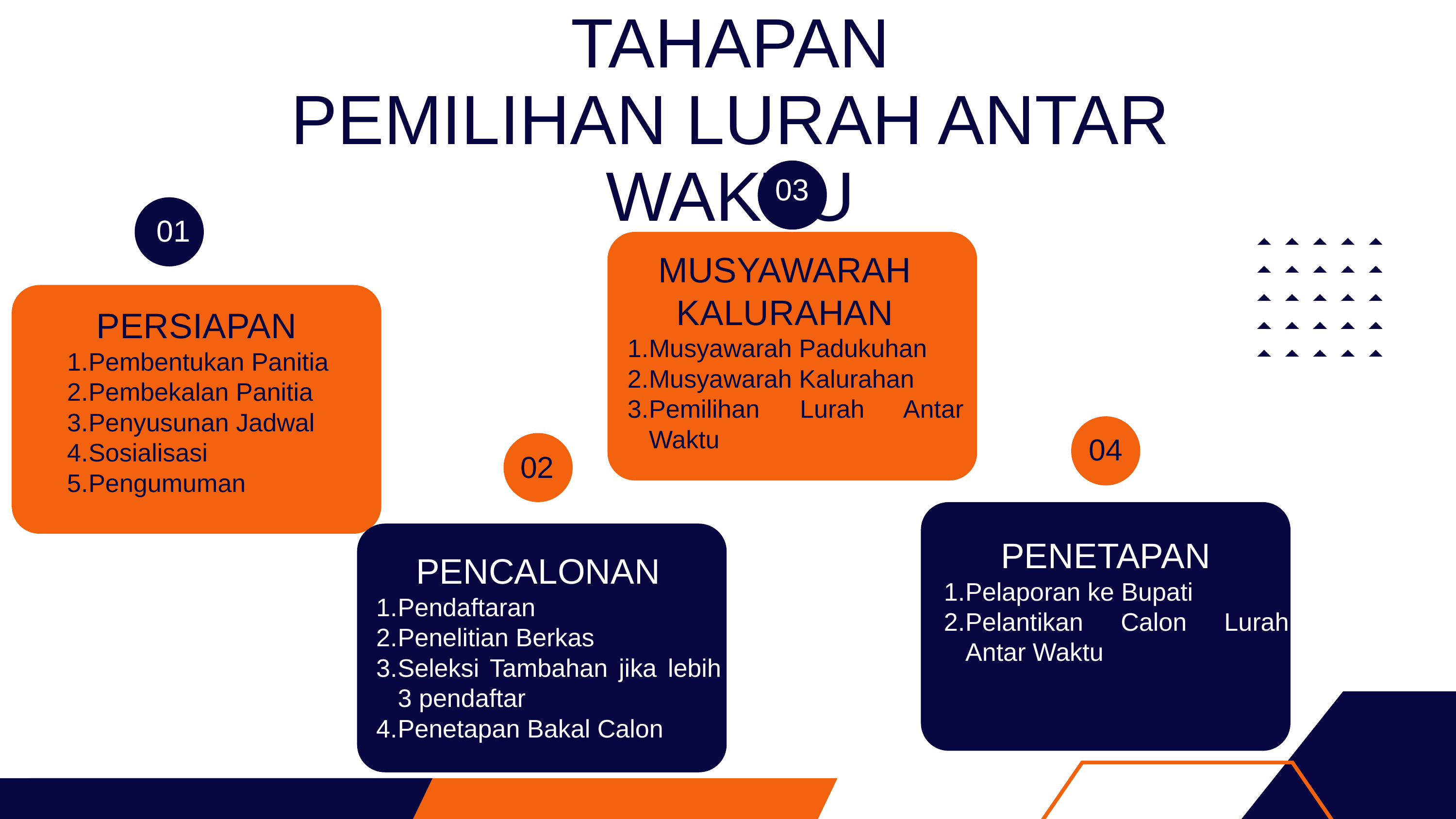

TAHAPAN
PEMILIHAN LURAH ANTAR WAKTU

03

01

MUSYAWARAH KALURAHAN
Musyawarah Padukuhan
Musyawarah Kalurahan
Pemilihan Lurah Antar Waktu

PERSIAPAN
Pembentukan Panitia
Pembekalan Panitia
Penyusunan Jadwal
Sosialisasi
Pengumuman

04
02

PENETAPAN
Pelaporan ke Bupati
Pelantikan Calon Lurah Antar Waktu
PENCALONAN
Pendaftaran
Penelitian Berkas
Seleksi Tambahan jika lebih 3 pendaftar
Penetapan Bakal Calon